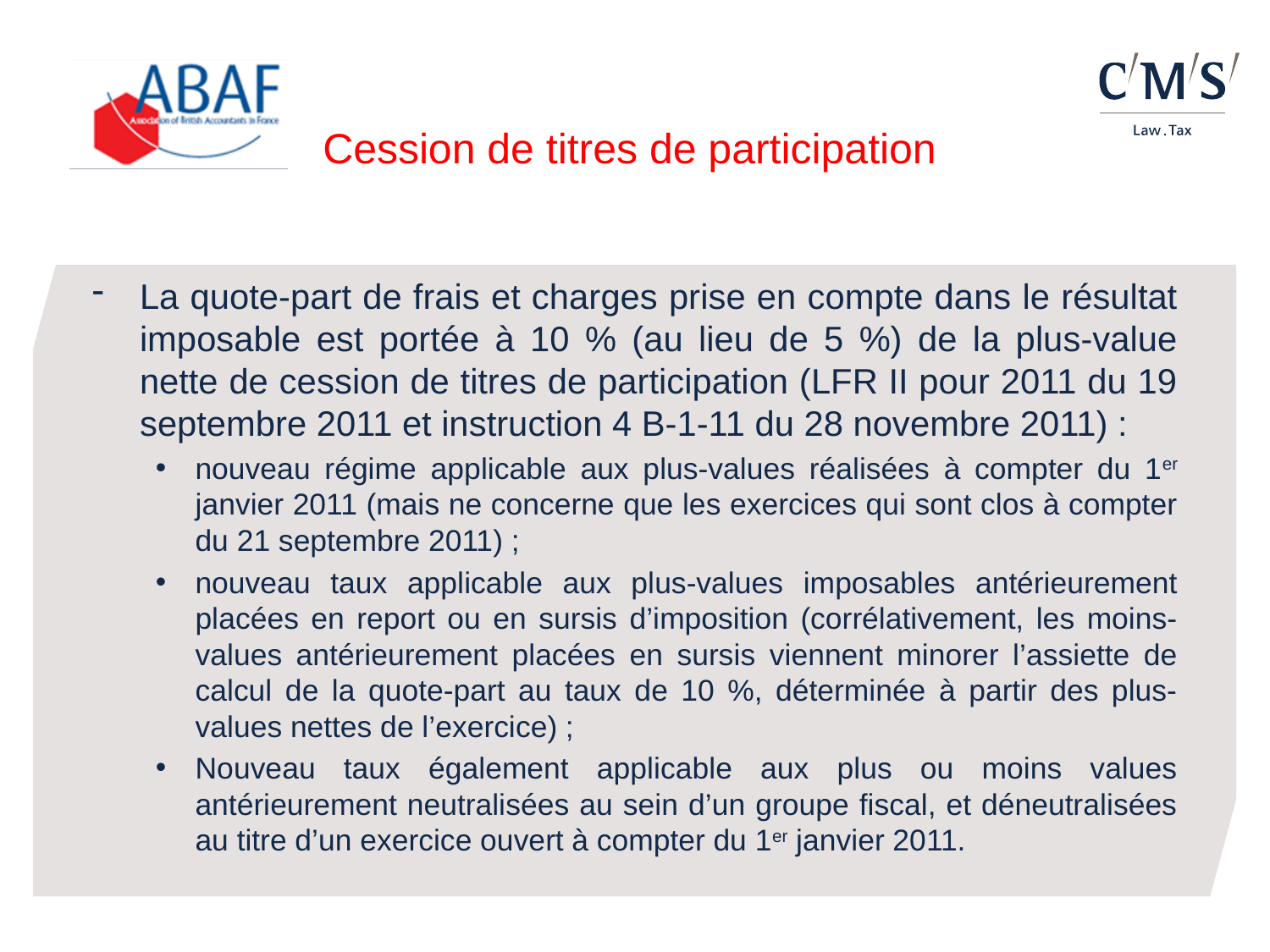

# Cession de titres de participation
La quote-part de frais et charges prise en compte dans le résultat imposable est portée à 10 % (au lieu de 5 %) de la plus-value nette de cession de titres de participation (LFR II pour 2011 du 19 septembre 2011 et instruction 4 B-1-11 du 28 novembre 2011) :
nouveau régime applicable aux plus-values réalisées à compter du 1er janvier 2011 (mais ne concerne que les exercices qui sont clos à compter du 21 septembre 2011) ;
nouveau taux applicable aux plus-values imposables antérieurement placées en report ou en sursis d’imposition (corrélativement, les moins-values antérieurement placées en sursis viennent minorer l’assiette de calcul de la quote-part au taux de 10 %, déterminée à partir des plus-values nettes de l’exercice) ;
Nouveau taux également applicable aux plus ou moins values antérieurement neutralisées au sein d’un groupe fiscal, et déneutralisées au titre d’un exercice ouvert à compter du 1er janvier 2011.

Pour modifier le bas de page :

Insertion / en-tête et pied de page

Modifier le titre de la présentation et la date

Cliquer sur appliquer partout